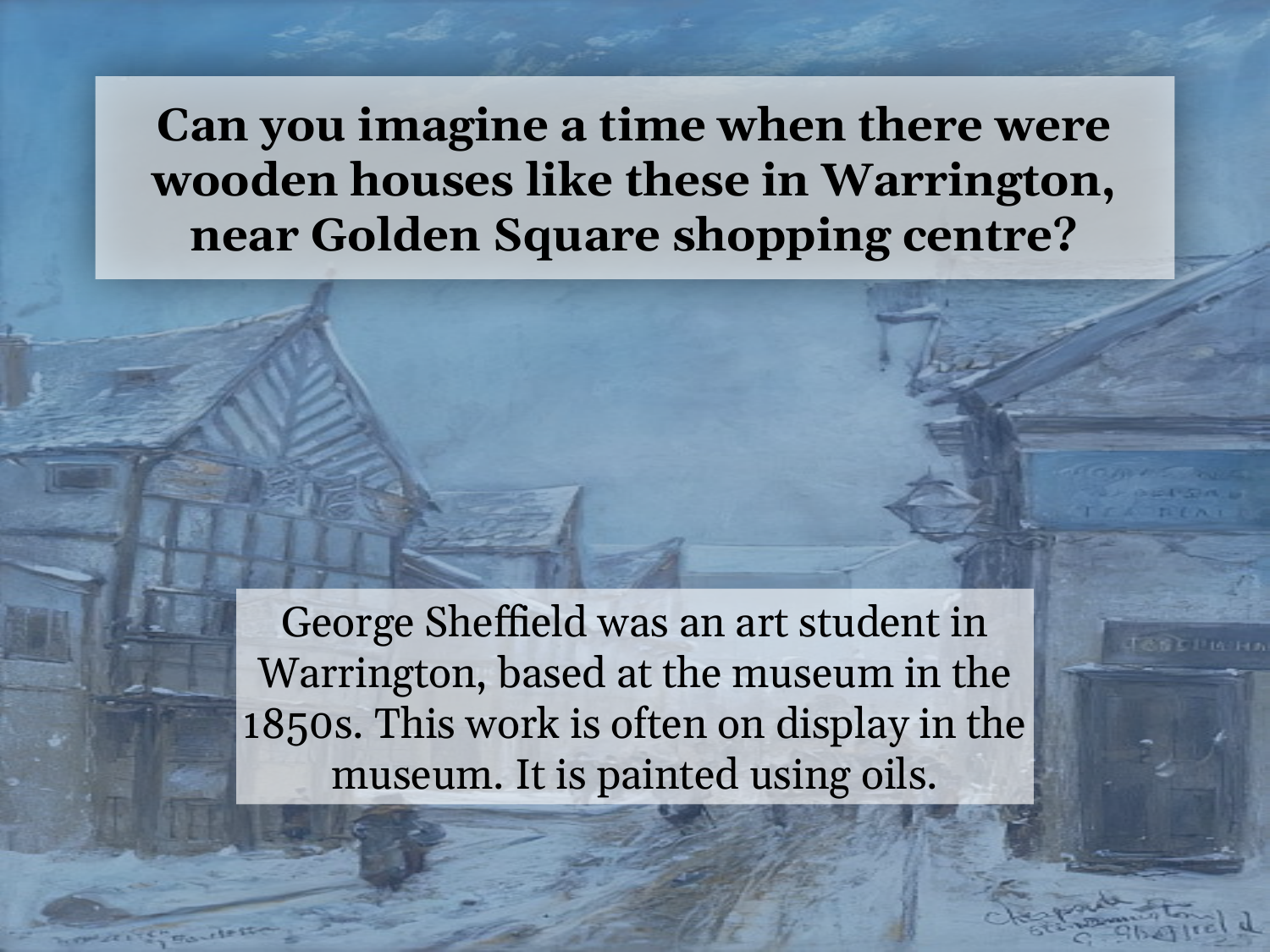

# Can you imagine a time when there were wooden houses like these in Warrington, near Golden Square shopping centre?
George Sheffield was an art student in Warrington, based at the museum in the 1850s. This work is often on display in the museum. It is painted using oils.